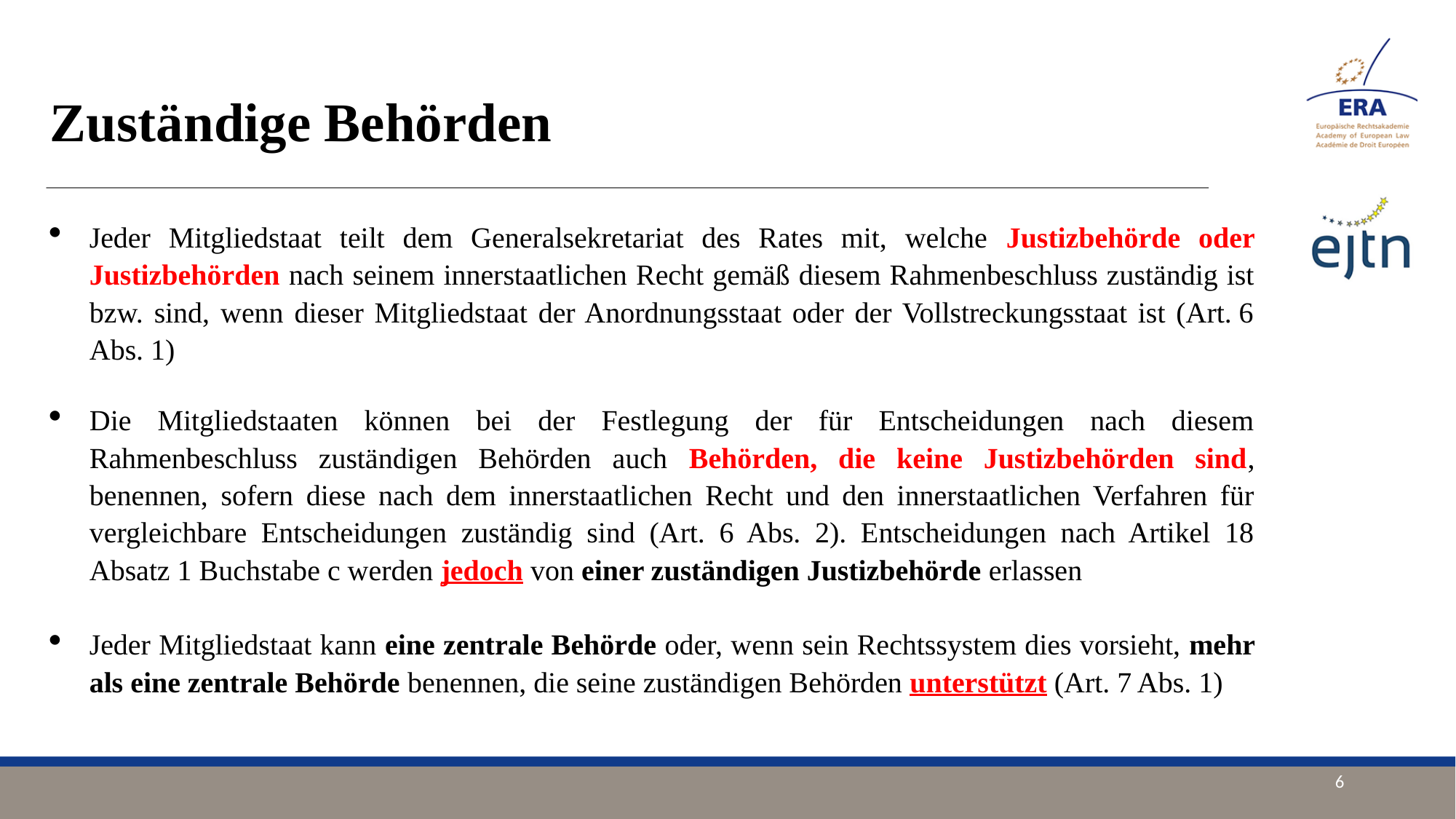

# Zuständige Behörden
Jeder Mitgliedstaat teilt dem Generalsekretariat des Rates mit, welche Justizbehörde oder Justizbehörden nach seinem innerstaatlichen Recht gemäß diesem Rahmenbeschluss zuständig ist bzw. sind, wenn dieser Mitgliedstaat der Anordnungsstaat oder der Vollstreckungsstaat ist (Art. 6 Abs. 1)

Die Mitgliedstaaten können bei der Festlegung der für Entscheidungen nach diesem Rahmenbeschluss zuständigen Behörden auch Behörden, die keine Justizbehörden sind, benennen, sofern diese nach dem innerstaatlichen Recht und den innerstaatlichen Verfahren für vergleichbare Entscheidungen zuständig sind (Art. 6 Abs. 2). Entscheidungen nach Artikel 18 Absatz 1 Buchstabe c werden jedoch von einer zuständigen Justizbehörde erlassen

Jeder Mitgliedstaat kann eine zentrale Behörde oder, wenn sein Rechtssystem dies vorsieht, mehr als eine zentrale Behörde benennen, die seine zuständigen Behörden unterstützt (Art. 7 Abs. 1)

6